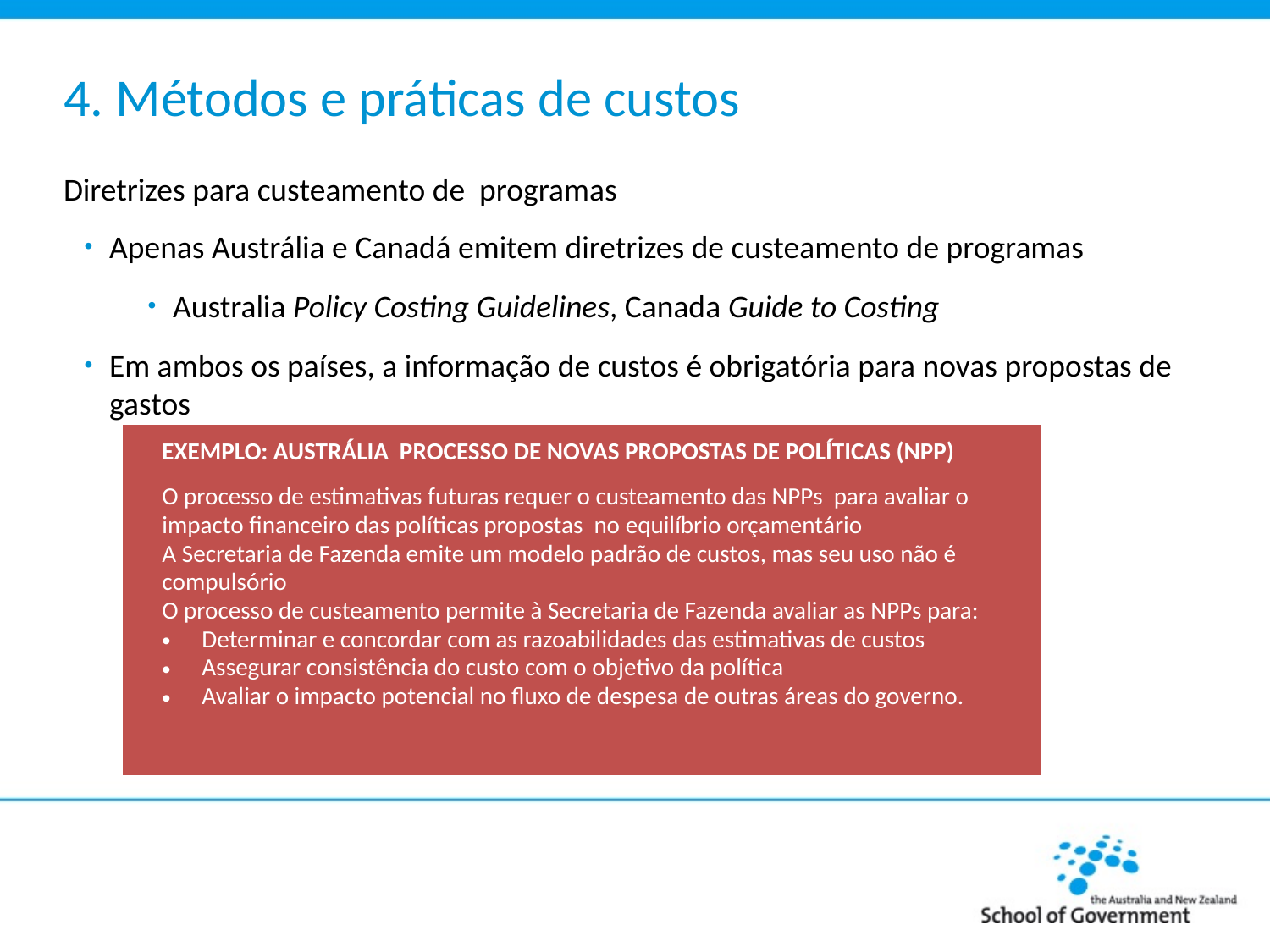

# 4. Métodos e práticas de custos
Diretrizes para custeamento de  programas
Apenas Austrália e Canadá emitem diretrizes de custeamento de programas
Australia Policy Costing Guidelines, Canada Guide to Costing
Em ambos os países, a informação de custos é obrigatória para novas propostas de gastos
| EXEMPLO: AUSTRÁLIA PROCESSO DE NOVAS PROPOSTAS DE POLÍTICAS (NPP) O processo de estimativas futuras requer o custeamento das NPPs para avaliar o impacto financeiro das políticas propostas no equilíbrio orçamentário A Secretaria de Fazenda emite um modelo padrão de custos, mas seu uso não é compulsório O processo de custeamento permite à Secretaria de Fazenda avaliar as NPPs para: Determinar e concordar com as razoabilidades das estimativas de custos Assegurar consistência do custo com o objetivo da política Avaliar o impacto potencial no fluxo de despesa de outras áreas do governo. |
| --- |